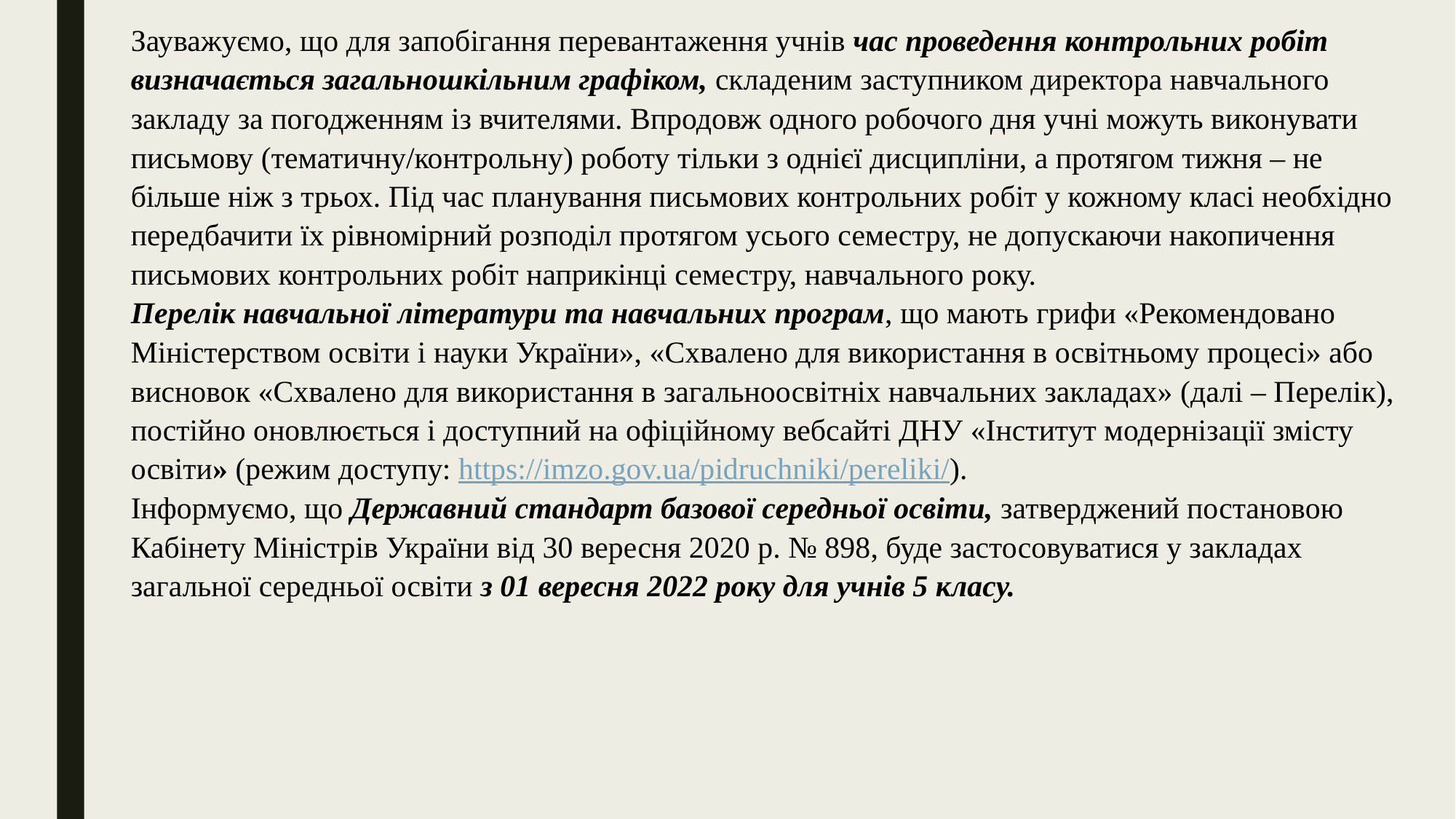

Зауважуємо, що для запобігання перевантаження учнів час проведення контрольних робіт визначається загальношкільним графіком, складеним заступником директора навчального закладу за погодженням із вчителями. Впродовж одного робочого дня учні можуть виконувати письмову (тематичну/контрольну) роботу тільки з однієї дисципліни, а протягом тижня – не більше ніж з трьох. Під час планування письмових контрольних робіт у кожному класі необхідно передбачити їх рівномірний розподіл протягом усього семестру, не допускаючи накопичення письмових контрольних робіт наприкінці семестру, навчального року.
Перелік навчальної літератури та навчальних програм, що мають грифи «Рекомендовано Міністерством освіти і науки України», «Схвалено для використання в освітньому процесі» або висновок «Схвалено для використання в загальноосвітніх навчальних закладах» (далі – Перелік), постійно оновлюється і доступний на офіційному вебсайті ДНУ «Інститут модернізації змісту освіти» (режим доступу: https://imzo.gov.ua/pidruchniki/pereliki/).
Інформуємо, що Державний стандарт базової середньої освіти, затверджений постановою Кабінету Міністрів України від 30 вересня 2020 р. № 898, буде застосовуватися у закладах загальної середньої освіти з 01 вересня 2022 року для учнів 5 класу.